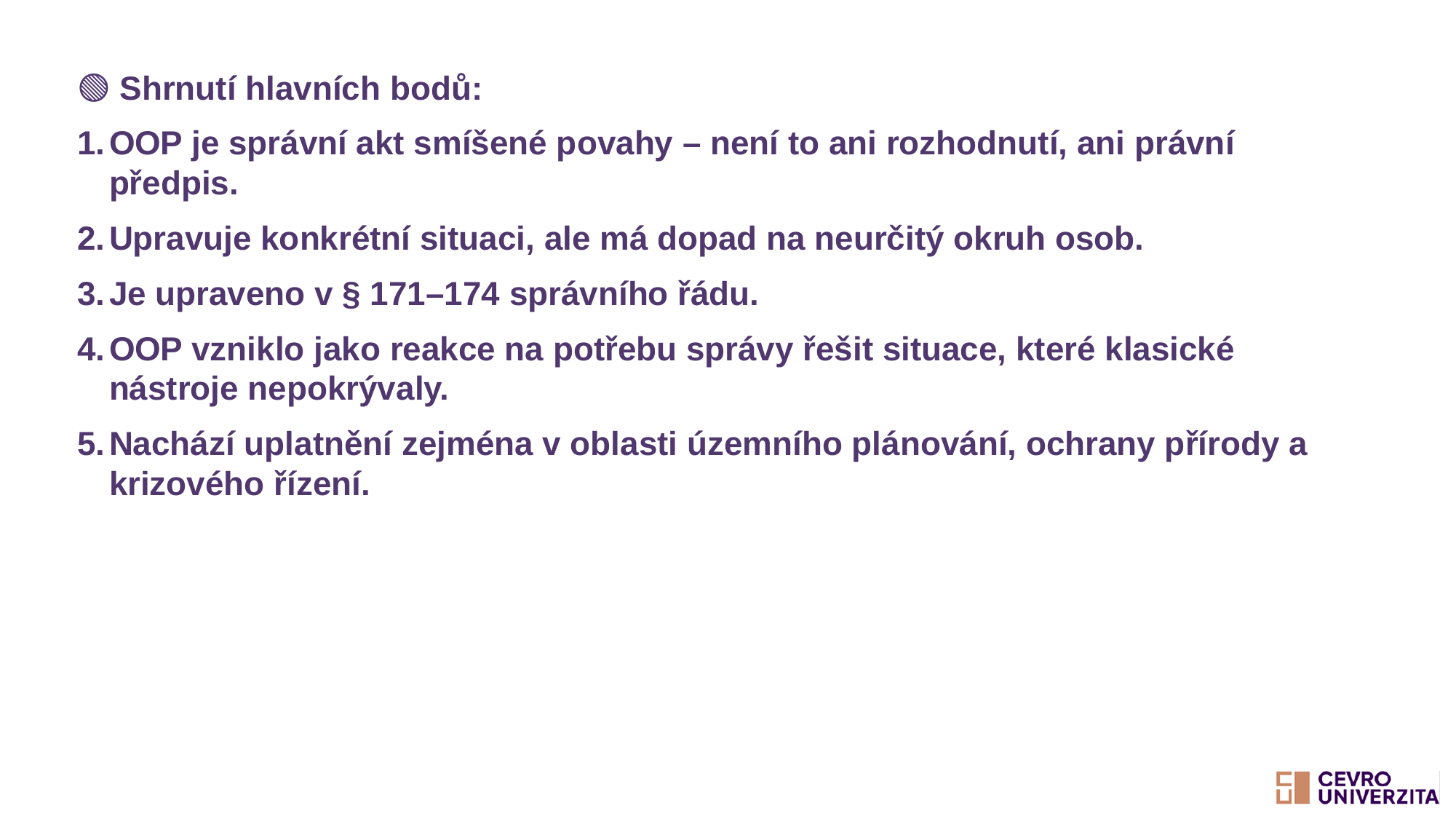

🟢 Shrnutí hlavních bodů:
OOP je správní akt smíšené povahy – není to ani rozhodnutí, ani právní předpis.
Upravuje konkrétní situaci, ale má dopad na neurčitý okruh osob.
Je upraveno v § 171–174 správního řádu.
OOP vzniklo jako reakce na potřebu správy řešit situace, které klasické nástroje nepokrývaly.
Nachází uplatnění zejména v oblasti územního plánování, ochrany přírody a krizového řízení.